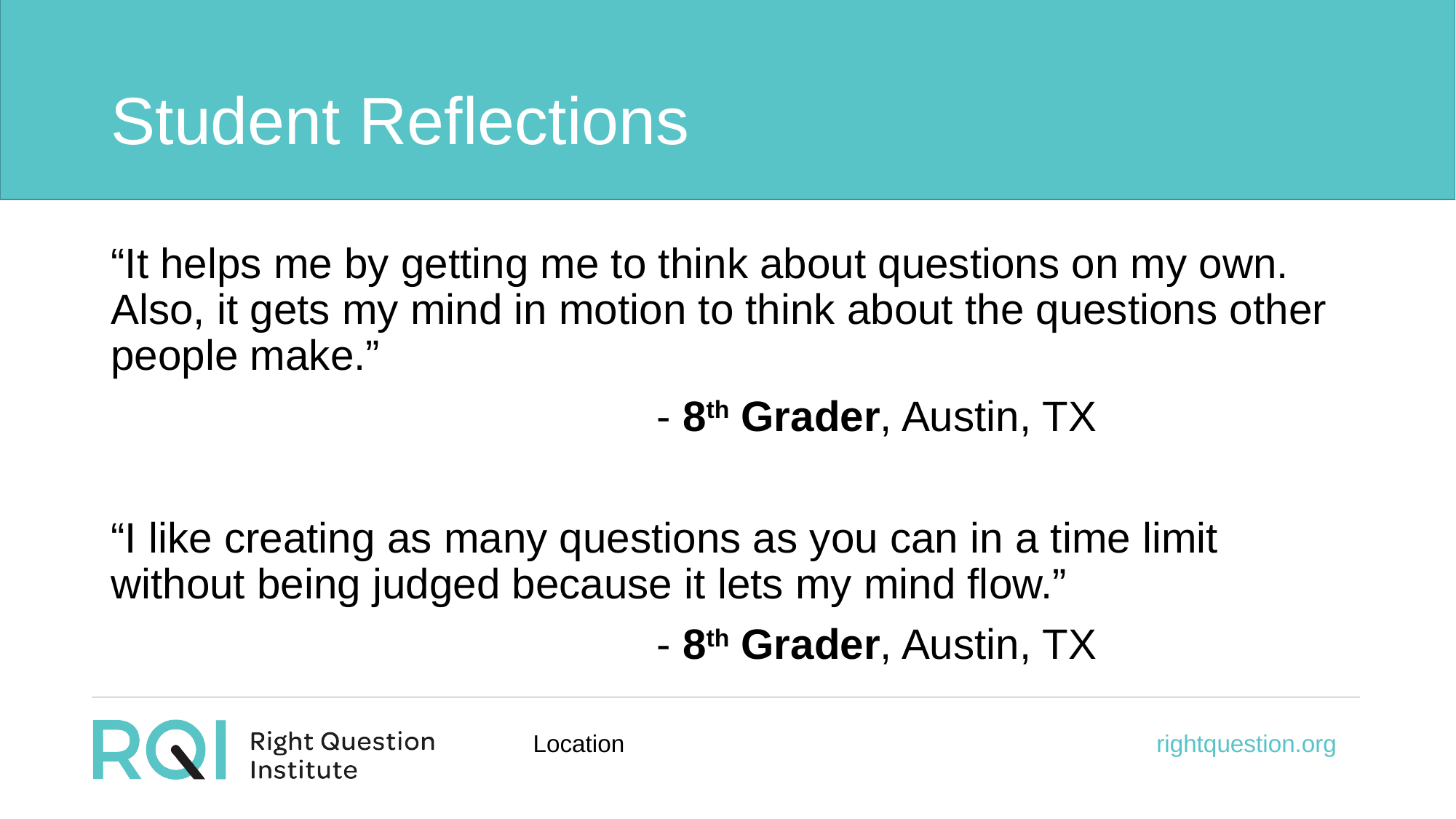

# Student Reflections
“It helps me by getting me to think about questions on my own. Also, it gets my mind in motion to think about the questions other people make.”
					- 8th Grader, Austin, TX

“I like creating as many questions as you can in a time limit without being judged because it lets my mind flow.”
					- 8th Grader, Austin, TX